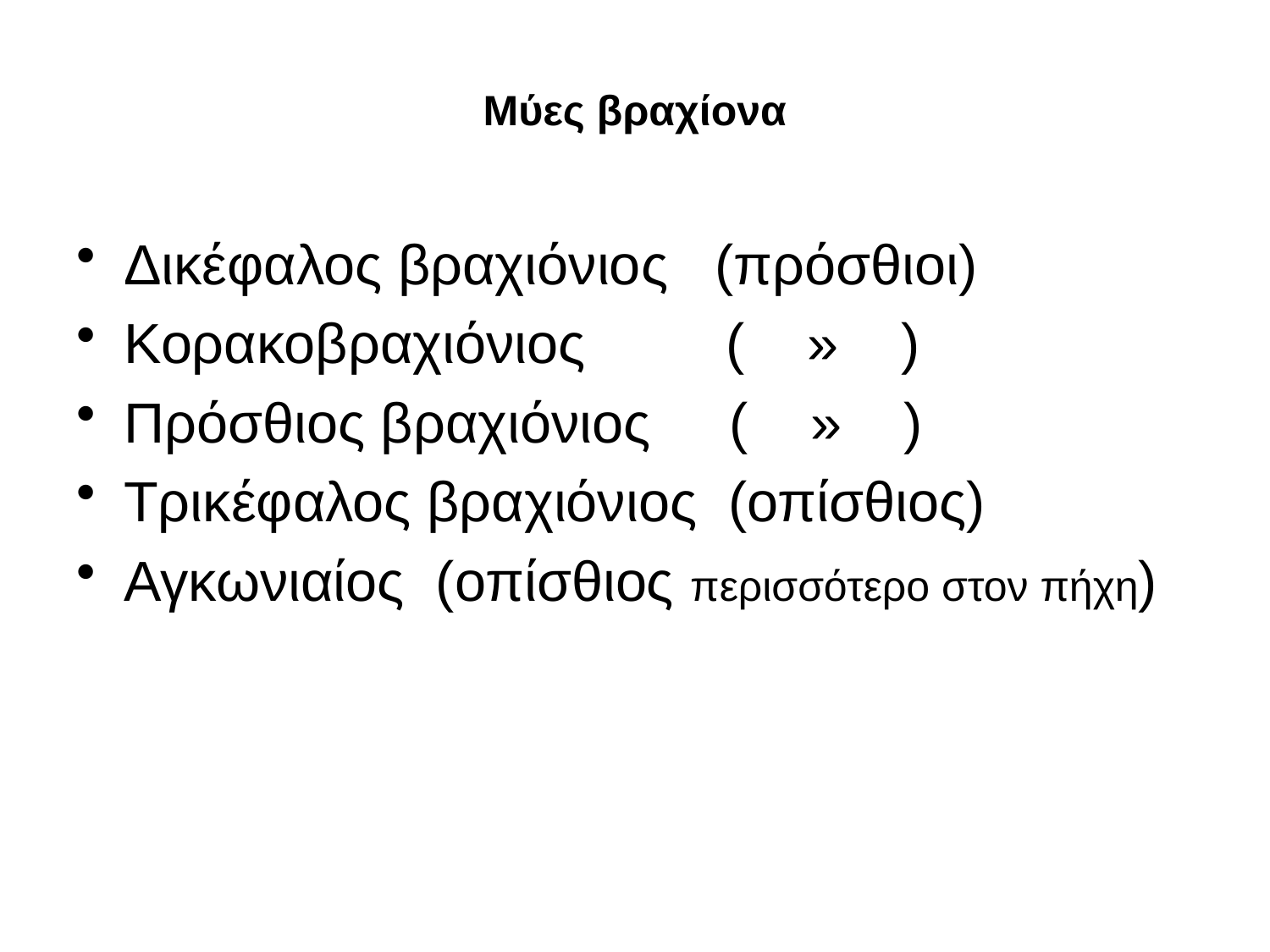

# Μύες βραχίονα
Δικέφαλος βραχιόνιος   (πρόσθιοι)
Κορακοβραχιόνιος         (    »    )
Πρόσθιος βραχιόνιος     (    »    )
Τρικέφαλος βραχιόνιος  (οπίσθιος)
Αγκωνιαίος  (οπίσθιος περισσότερο στον πήχη)